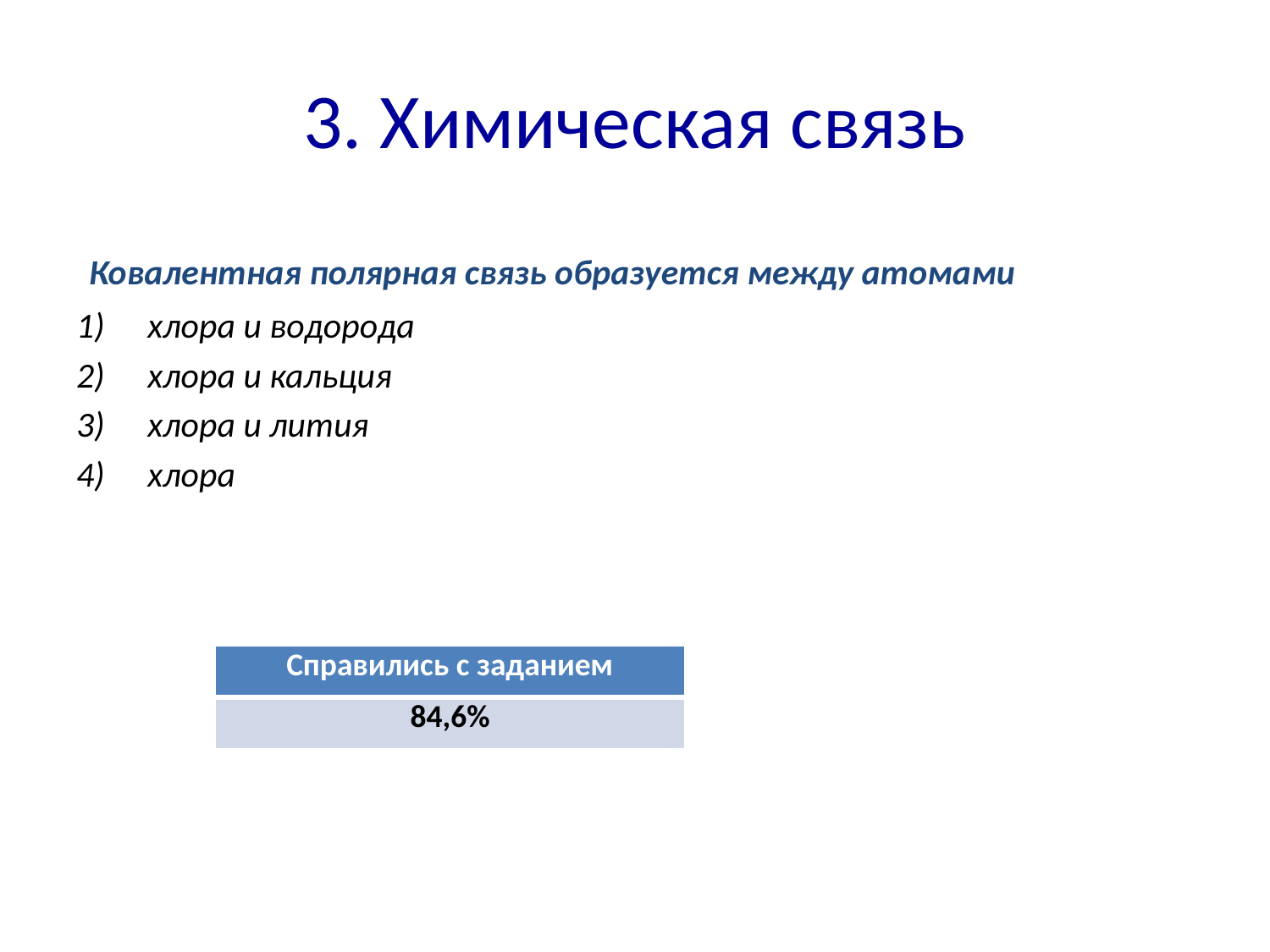

# 3. Химическая связь
 Ковалентная полярная связь образуется между атомами
хлора и водорода
хлора и кальция
хлора и лития
хлора

| Справились с заданием |
| --- |
| 84,6% |